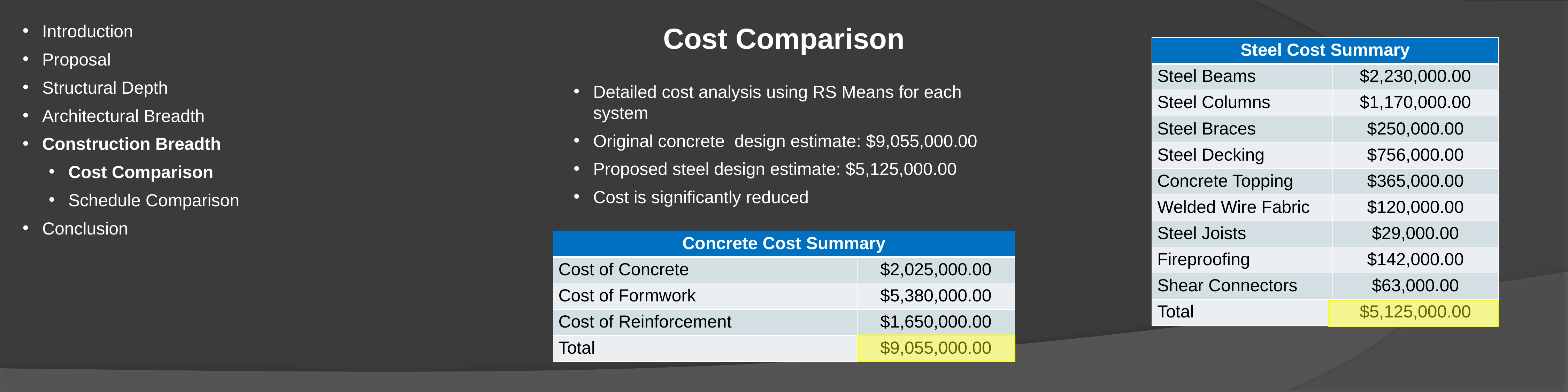

Introduction
Proposal
Structural Depth
Architectural Breadth
Construction Breadth
Cost Comparison
Schedule Comparison
Conclusion
Cost Comparison
| Steel Cost Summary |  |
| --- | --- |
| Steel Beams | $2,230,000.00 |
| Steel Columns | $1,170,000.00 |
| Steel Braces | $250,000.00 |
| Steel Decking | $756,000.00 |
| Concrete Topping | $365,000.00 |
| Welded Wire Fabric | $120,000.00 |
| Steel Joists | $29,000.00 |
| Fireproofing | $142,000.00 |
| Shear Connectors | $63,000.00 |
| Total | $5,125,000.00 |
Detailed cost analysis using RS Means for each system
Original concrete  design estimate: $9,055,000.00
Proposed steel design estimate: $5,125,000.00
Cost is significantly reduced
| Concrete Cost Summary |  |
| --- | --- |
| Cost of Concrete | $2,025,000.00 |
| Cost of Formwork | $5,380,000.00 |
| Cost of Reinforcement | $1,650,000.00 |
| Total | $9,055,000.00 |